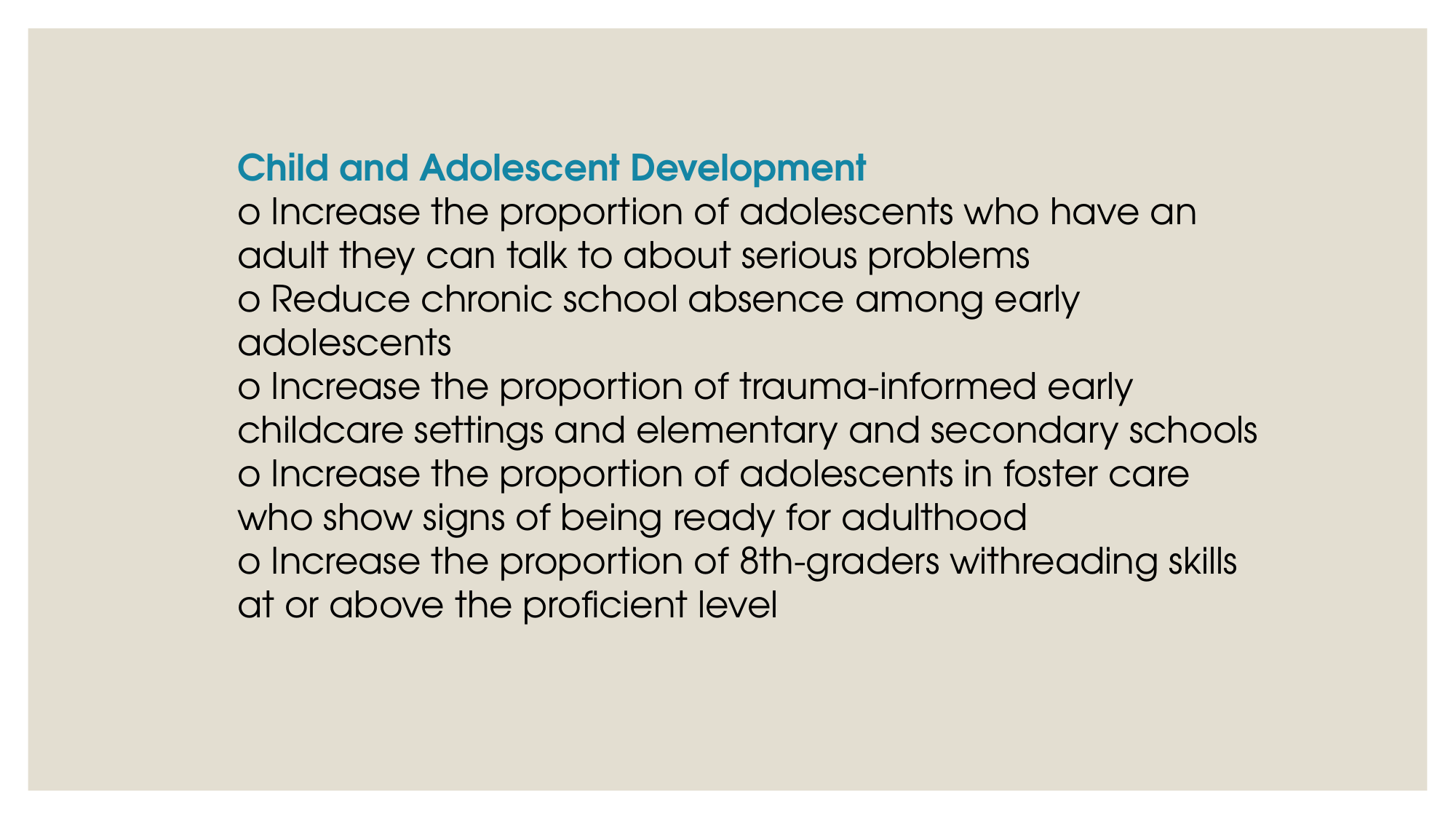

Child and Adolescent Development
o Increase the proportion of adolescents who have an adult they can talk to about serious problems
o Reduce chronic school absence among early adolescents
o Increase the proportion of trauma-informed early childcare settings and elementary and secondary schools
o Increase the proportion of adolescents in foster care who show signs of being ready for adulthood
o Increase the proportion of 8th-graders withreading skills at or above the proficient level